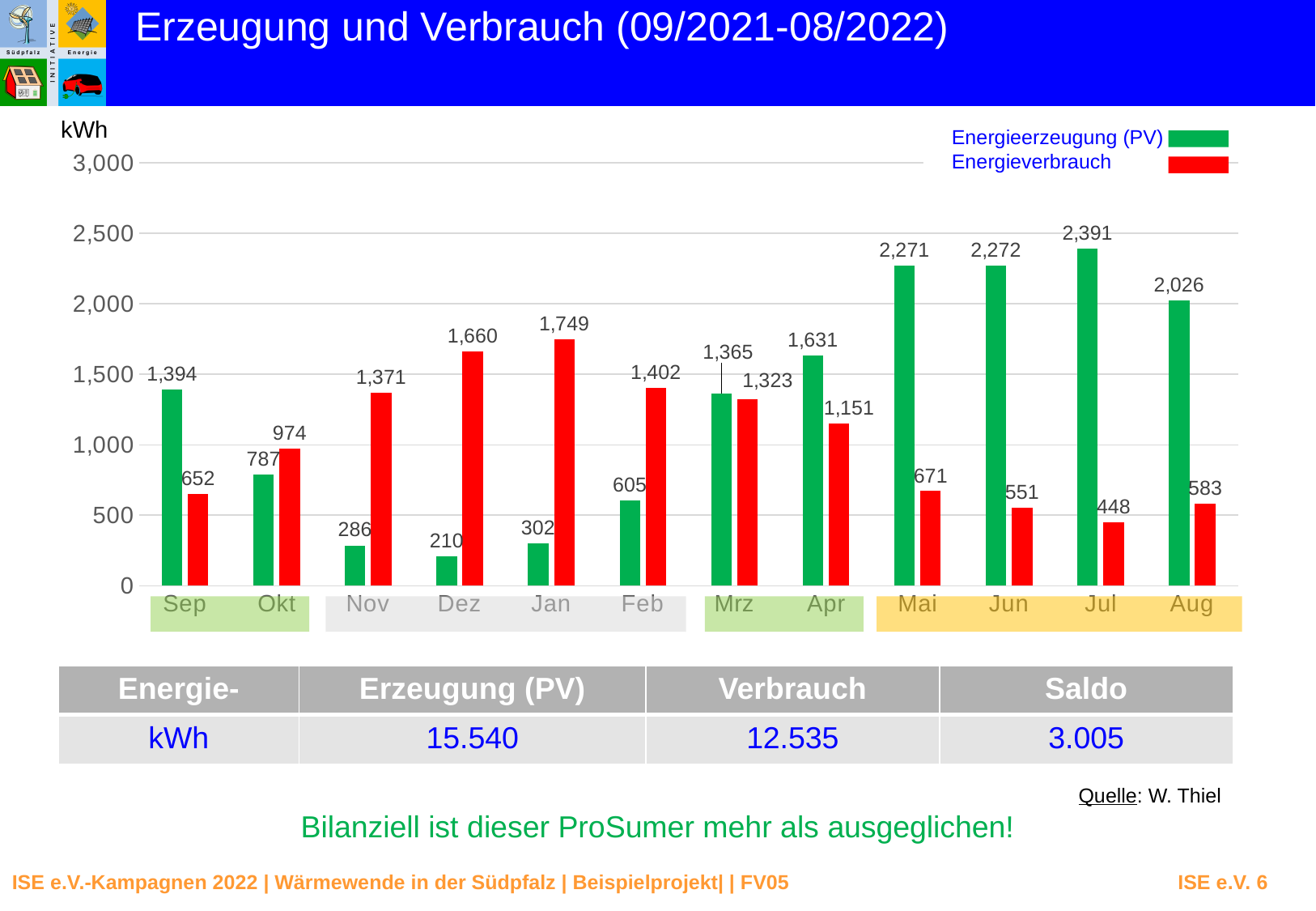

Erzeugung und Verbrauch (09/2021-08/2022)

Energieerzeugung (PV)
Energieverbrauch

kWh

### Chart

| Category |  |  |
|---|---|---|
| Sep | 1394.0 | 652.0 |
| Okt | 787.0 | 974.0 |
| Nov | 286.0 | 1371.0 |
| Dez | 210.0 | 1660.0 |
| Jan | 302.0 | 1749.0 |
| Feb | 605.0 | 1402.0 |
| Mrz | 1365.0 | 1323.0 |
| Apr | 1631.0 | 1151.0 |
| Mai | 2271.0 | 671.0 |
| Jun | 2272.0 | 551.0 |
| Jul | 2391.0 | 448.0 |
| Aug | 2026.0 | 583.0 |

| Energie- | Erzeugung (PV) | Verbrauch | Saldo |
| --- | --- | --- | --- |
| kWh | 15.540 | 12.535 | 3.005 |
Quelle: W. Thiel
Bilanziell ist dieser ProSumer mehr als ausgeglichen!